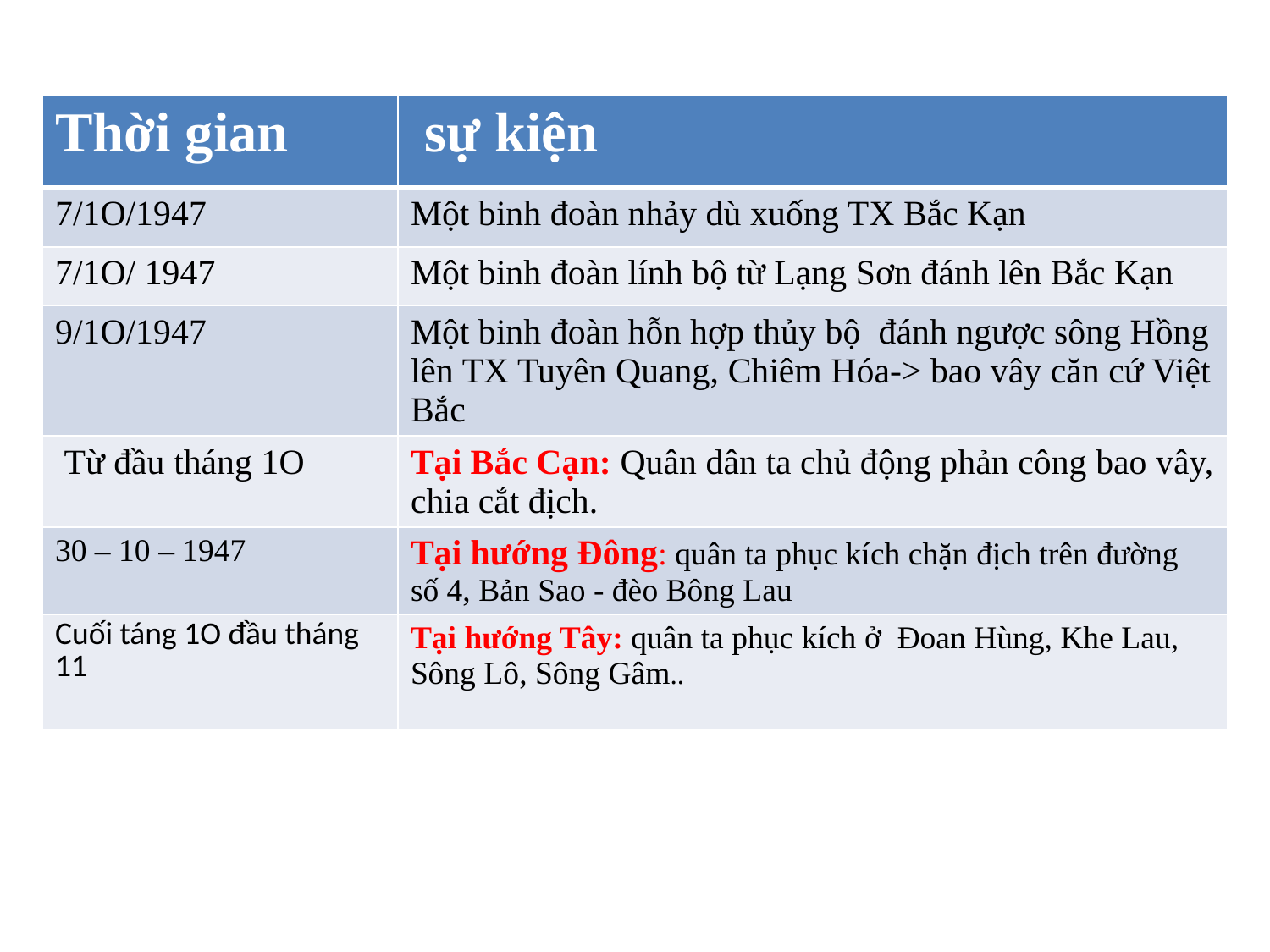

| Thời gian | sự kiện |
| --- | --- |
| 7/1O/1947 | Một binh đoàn nhảy dù xuống TX Bắc Kạn |
| 7/1O/ 1947 | Một binh đoàn lính bộ từ Lạng Sơn đánh lên Bắc Kạn |
| 9/1O/1947 | Một binh đoàn hỗn hợp thủy bộ đánh ngược sông Hồng lên TX Tuyên Quang, Chiêm Hóa-> bao vây căn cứ Việt Bắc |
| Từ đầu tháng 1O | Tại Bắc Cạn: Quân dân ta chủ động phản công bao vây, chia cắt địch. |
| 30 – 10 – 1947 | Tại hướng Đông: quân ta phục kích chặn địch trên đường số 4, Bản Sao - đèo Bông Lau |
| Cuối táng 1O đầu tháng 11 | Tại hướng Tây: quân ta phục kích ở Đoan Hùng, Khe Lau, Sông Lô, Sông Gâm.. |